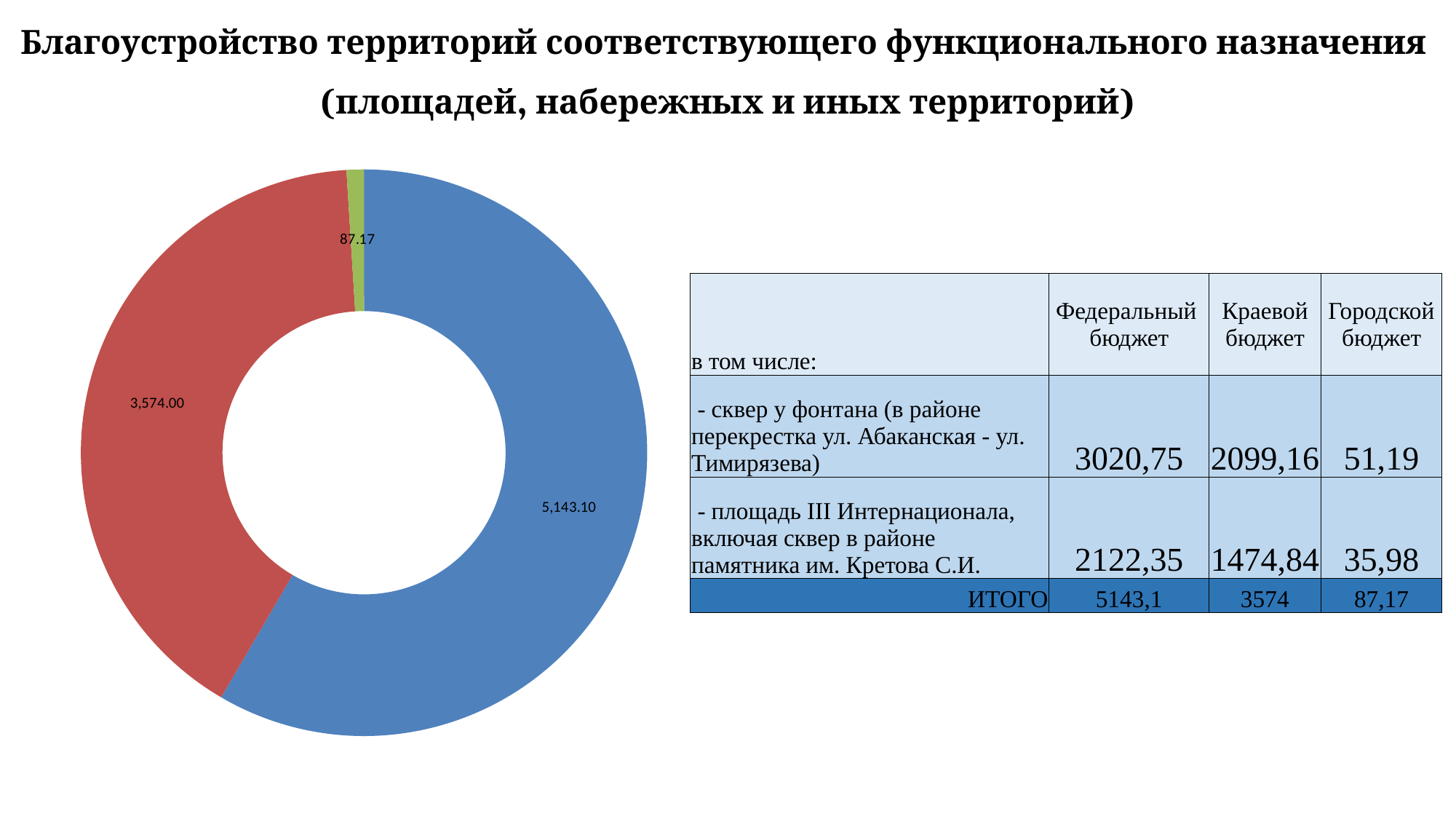

Благоустройство территорий соответствующего функционального назначения

(площадей, набережных и иных территорий)

### Chart

| Category |  |
|---|---|
| Федеральный бюджет | 5143.1 |
| Краевой бюджет | 3574.0 |
| Городской бюджет | 87.17 |
| в том числе: | Федеральный бюджет | Краевой бюджет | Городской бюджет |
| --- | --- | --- | --- |
| - сквер у фонтана (в районе перекрестка ул. Абаканская - ул. Тимирязева) | 3020,75 | 2099,16 | 51,19 |
| - площадь III Интернационала, включая сквер в районе памятника им. Кретова С.И. | 2122,35 | 1474,84 | 35,98 |
| ИТОГО | 5143,1 | 3574 | 87,17 |